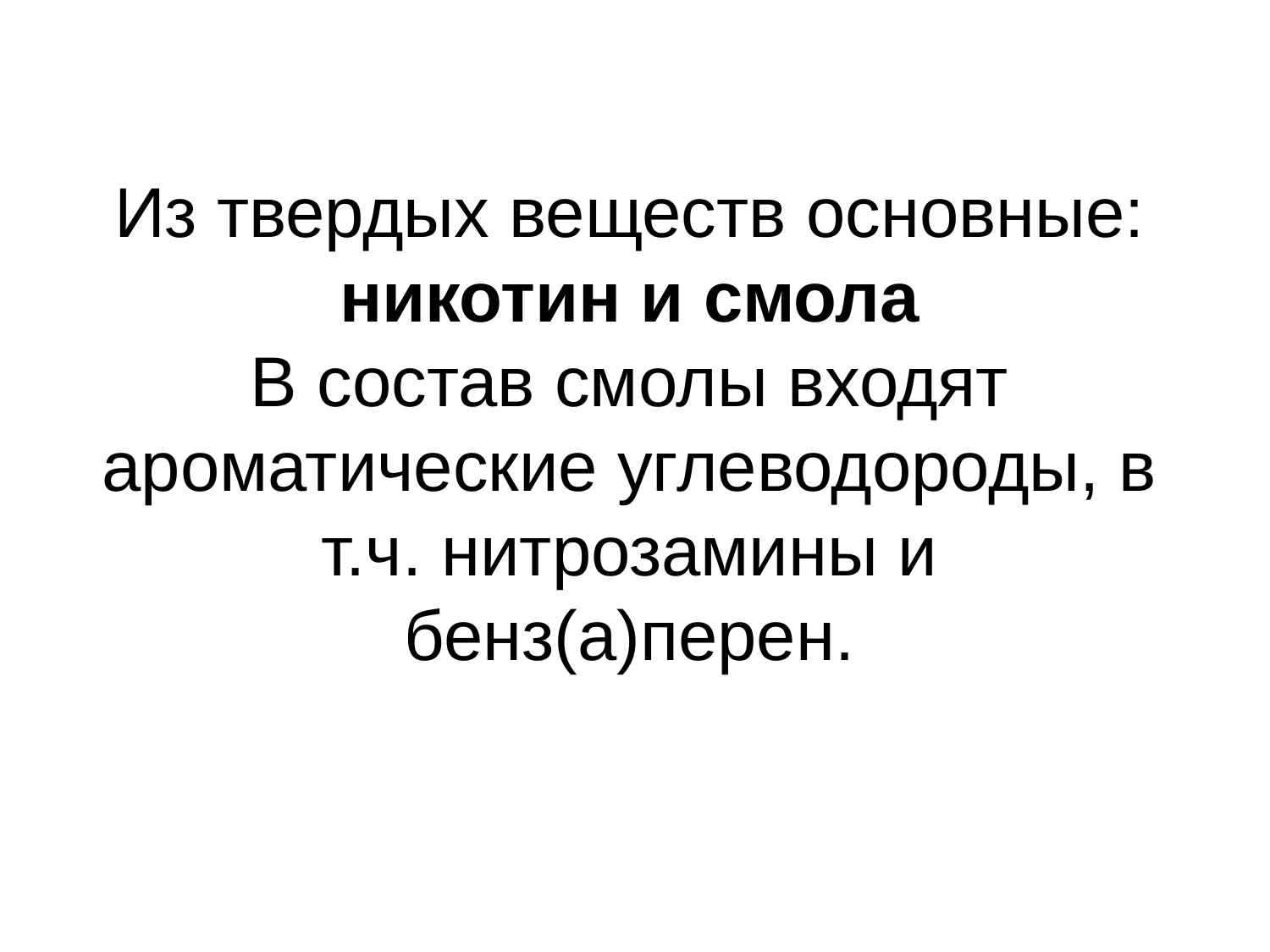

# Из твердых веществ основные: никотин и смола В состав смолы входят ароматические углеводороды, в т.ч. нитрозамины и бенз(а)перен.